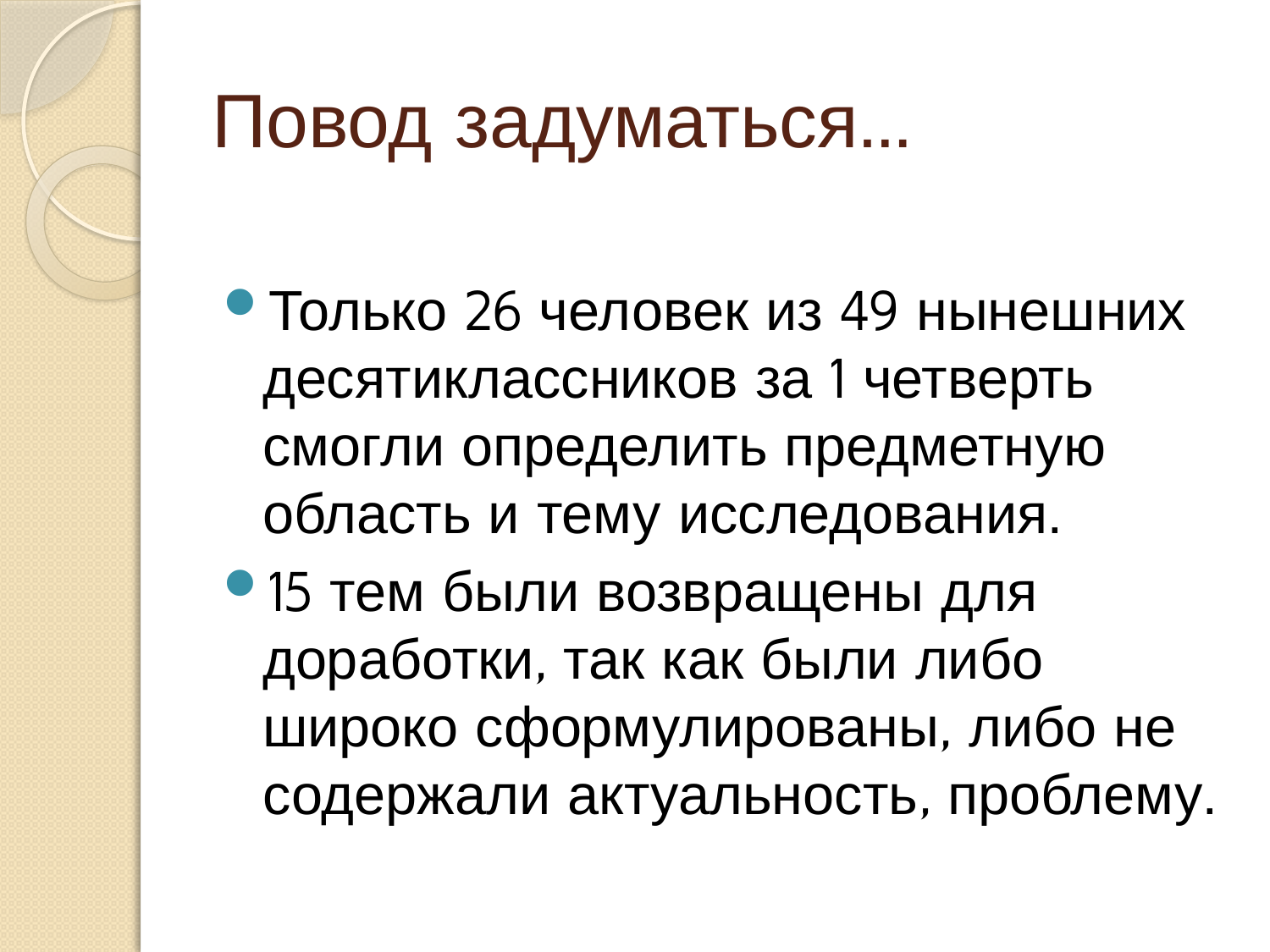

# Повод задуматься…
Только 26 человек из 49 нынешних десятиклассников за 1 четверть смогли определить предметную область и тему исследования.
15 тем были возвращены для доработки, так как были либо широко сформулированы, либо не содержали актуальность, проблему.